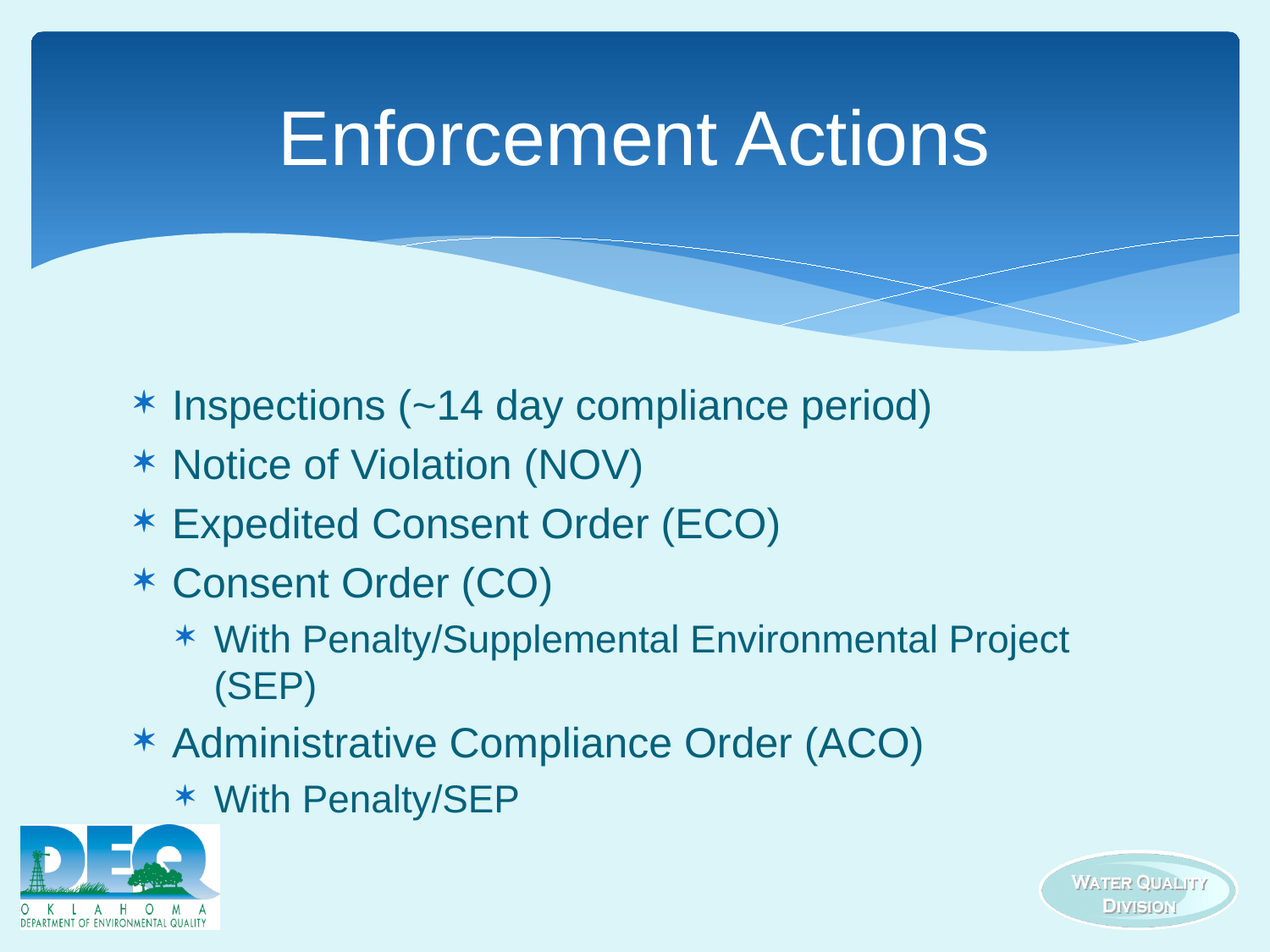

# Enforcement Actions
Inspections (~14 day compliance period)
Notice of Violation (NOV)
Expedited Consent Order (ECO)
Consent Order (CO)
With Penalty/Supplemental Environmental Project (SEP)
Administrative Compliance Order (ACO)
With Penalty/SEP